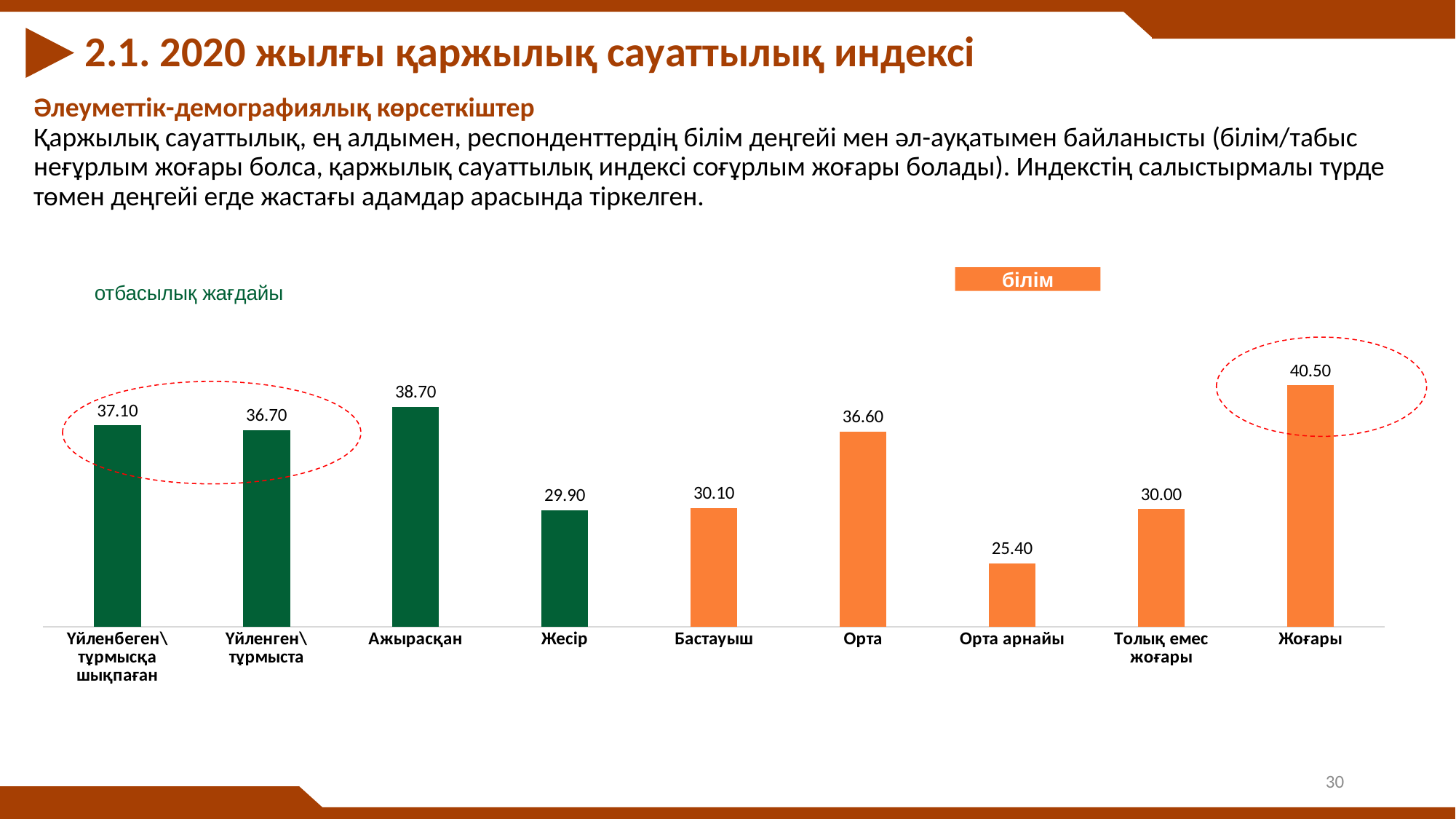

2.1. 2020 жылғы қаржылық сауаттылық индексі

# Әлеуметтік-демографиялық көрсеткіштер Қаржылық сауаттылық, ең алдымен, респонденттердің білім деңгейі мен әл-ауқатымен байланысты (білім/табыс неғұрлым жоғары болса, қаржылық сауаттылық индексі соғұрлым жоғары болады). Индекстің салыстырмалы түрде төмен деңгейі егде жастағы адамдар арасында тіркелген.

### Chart

| Category | Ряд 1 |
|---|---|
| Үйленбеген\тұрмысқа шықпаған | 37.1 |
| Үйленген\тұрмыста | 36.7 |
| Ажырасқан | 38.7 |
| Жесір | 29.9 |
| Бастауыш | 30.1 |
| Орта | 36.6 |
| Орта арнайы | 25.4 |
| Толық емес жоғары | 30.0 |
| Жоғары | 40.5 |
білім
отбасылық жағдайы

30